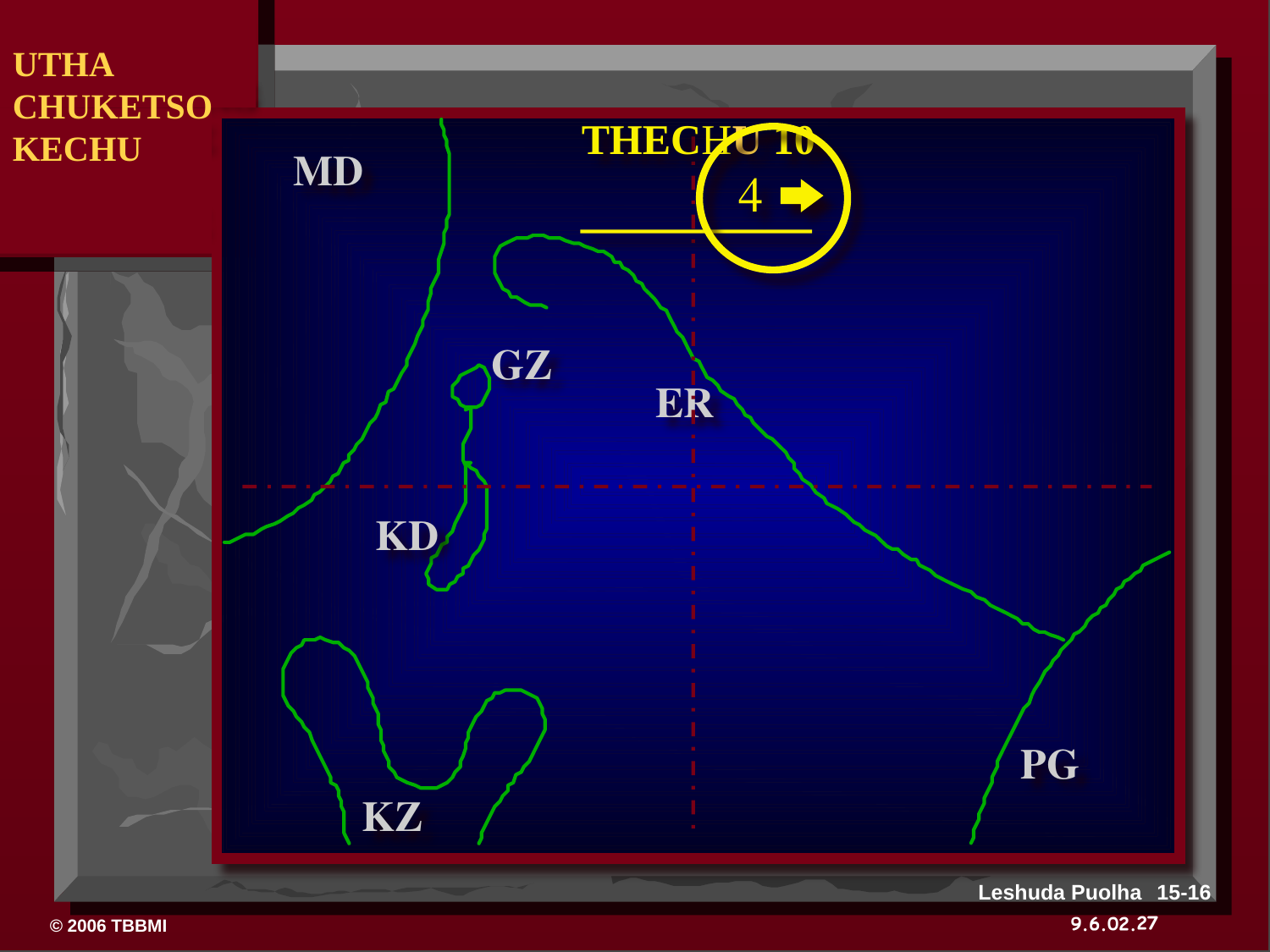

UTHA
CHUKETSO
KECHU
 DRESSING
        THE
   STAGE
THECHU 10

MD
4

GZ

ER

KD

PG
KZ

Leshuda Puolha 15-16
27